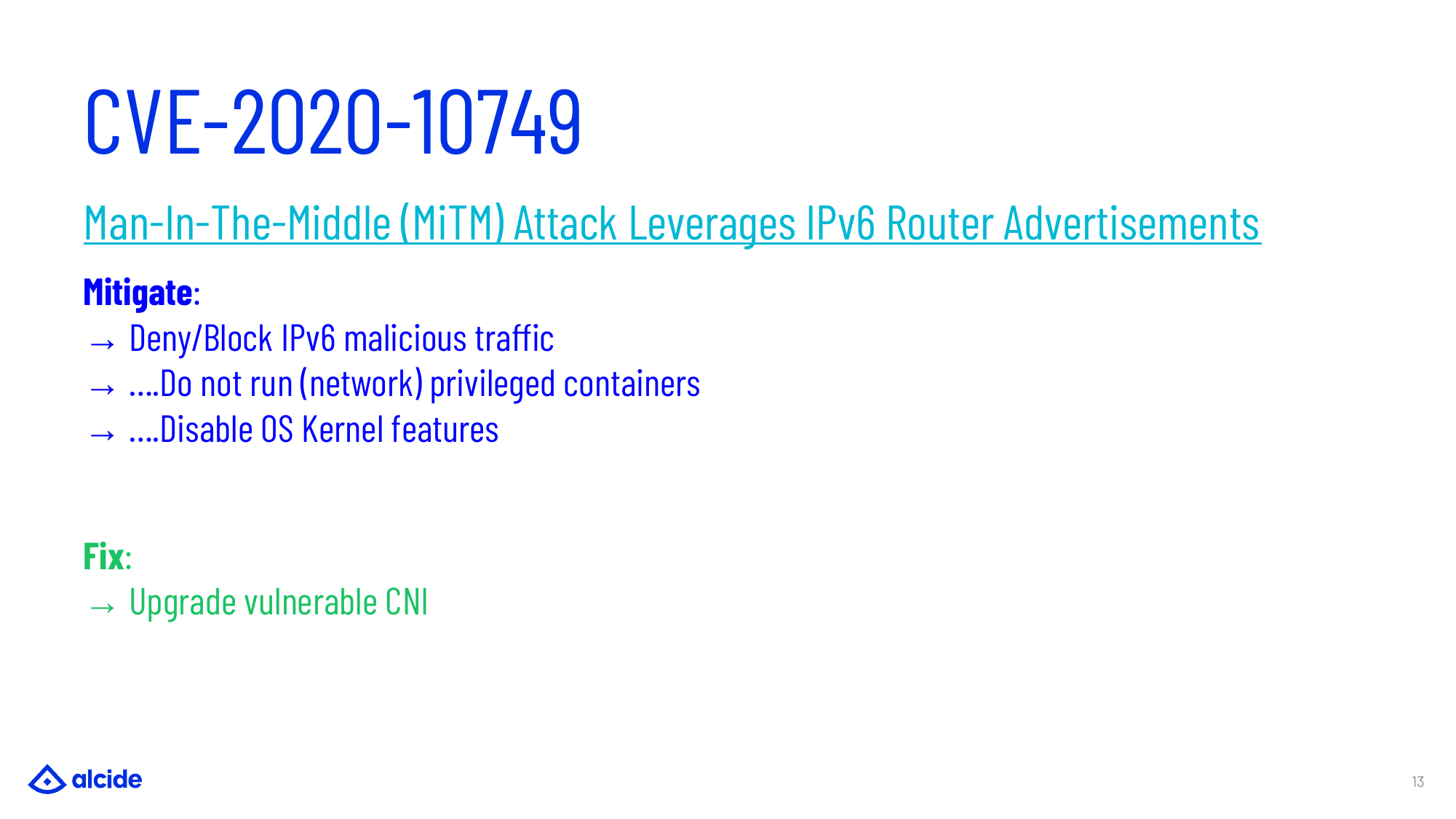

# CVE-2020-10749
Man-In-The-Middle (MiTM) Attack Leverages IPv6 Router Advertisements
Mitigate:
→ Deny/Block IPv6 malicious traffic
→ ….Do not run (network) privileged containers
→ ….Disable OS Kernel features

Fix:
→ Upgrade vulnerable CNI
13